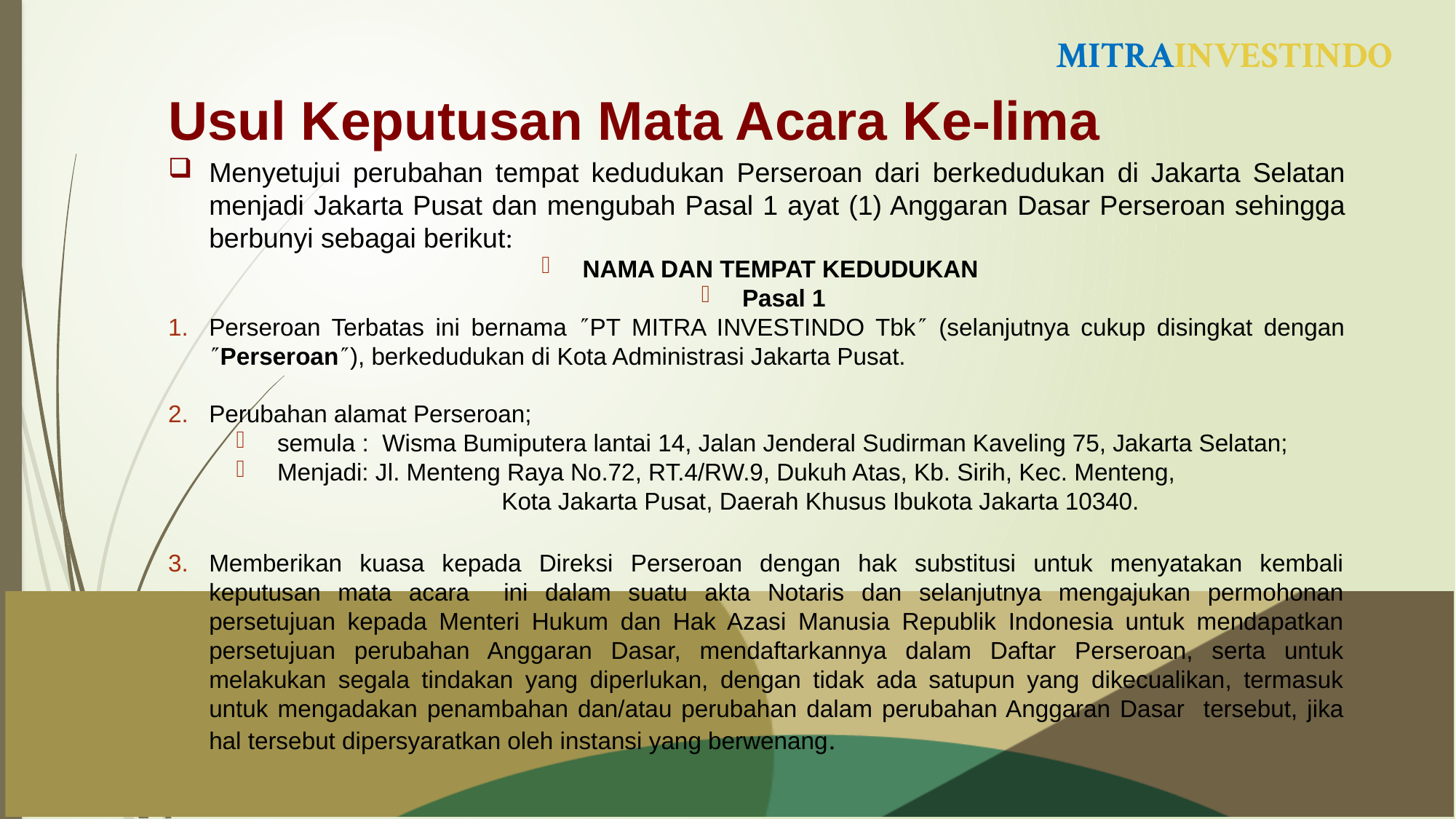

# Usul Keputusan Mata Acara Ke-lima
Menyetujui perubahan tempat kedudukan Perseroan dari berkedudukan di Jakarta Selatan menjadi Jakarta Pusat dan mengubah Pasal 1 ayat (1) Anggaran Dasar Perseroan sehingga berbunyi sebagai berikut:
NAMA DAN TEMPAT KEDUDUKAN
Pasal 1
Perseroan Terbatas ini bernama ″PT MITRA INVESTINDO Tbk″ (selanjutnya cukup disingkat dengan ″Perseroan″), berkedudukan di Kota Administrasi Jakarta Pusat.

Perubahan alamat Perseroan;
semula :  Wisma Bumiputera lantai 14, Jalan Jenderal Sudirman Kaveling 75, Jakarta Selatan;
Menjadi: Jl. Menteng Raya No.72, RT.4/RW.9, Dukuh Atas, Kb. Sirih, Kec. Menteng,
		       Kota Jakarta Pusat, Daerah Khusus Ibukota Jakarta 10340.

Memberikan kuasa kepada Direksi Perseroan dengan hak substitusi untuk menyatakan kembali keputusan mata acara  ini dalam suatu akta Notaris dan selanjutnya mengajukan permohonan persetujuan kepada Menteri Hukum dan Hak Azasi Manusia Republik Indonesia untuk mendapatkan persetujuan perubahan Anggaran Dasar, mendaftarkannya dalam Daftar Perseroan, serta untuk melakukan segala tindakan yang diperlukan, dengan tidak ada satupun yang dikecualikan, termasuk untuk mengadakan penambahan dan/atau perubahan dalam perubahan Anggaran Dasar  tersebut, jika hal tersebut dipersyaratkan oleh instansi yang berwenang.